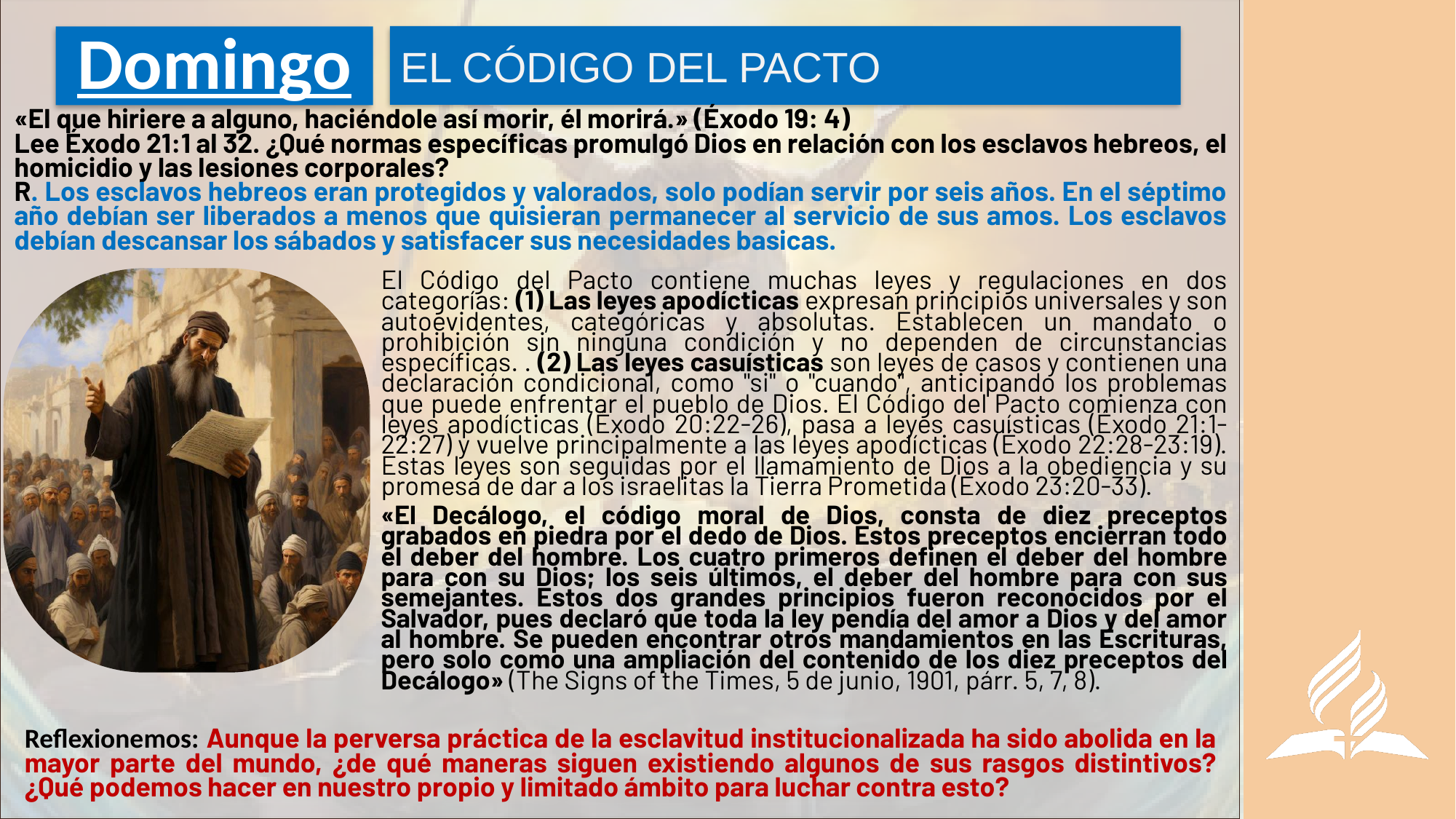

EL CÓDIGO DEL PACTO
# Domingo
«El que hiriere a alguno, haciéndole así morir, él morirá.» (Éxodo 19: 4)
Lee Éxodo 21:1 al 32. ¿Qué normas específicas promulgó Dios en relación con los esclavos hebreos, el homicidio y las lesiones corporales?
R. Los esclavos hebreos eran protegidos y valorados, solo podían servir por seis años. En el séptimo año debían ser liberados a menos que quisieran permanecer al servicio de sus amos. Los esclavos debían descansar los sábados y satisfacer sus necesidades basicas.

El Código del Pacto contiene muchas leyes y regulaciones en dos categorías: (1) Las leyes apodícticas expresan principios universales y son autoevidentes, categóricas y absolutas. Establecen un mandato o prohibición sin ninguna condición y no dependen de circunstancias específicas. . (2) Las leyes casuísticas son leyes de casos y contienen una declaración condicional, como "si" o "cuando", anticipando los problemas que puede enfrentar el pueblo de Dios. El Código del Pacto comienza con leyes apodícticas (Éxodo 20:22-26), pasa a leyes casuísticas (Éxodo 21:1-22:27) y vuelve principalmente a las leyes apodícticas (Éxodo 22:28-23:19). Estas leyes son seguidas por el llamamiento de Dios a la obediencia y su promesa de dar a los israelitas la Tierra Prometida (Éxodo 23:20-33).
«El Decálogo, el código moral de Dios, consta de diez preceptos grabados en piedra por el dedo de Dios. Estos preceptos encierran todo el deber del hombre. Los cuatro primeros definen el deber del hombre para con su Dios; los seis últimos, el deber del hombre para con sus semejantes. Estos dos grandes principios fueron reconocidos por el Salvador, pues declaró que toda la ley pendía del amor a Dios y del amor al hombre. Se pueden encontrar otros mandamientos en las Escrituras, pero solo como una ampliación del contenido de los diez preceptos del Decálogo» (The Signs of the Times, 5 de junio, 1901, párr. 5, 7, 8).
Reflexionemos: Aunque la perversa práctica de la esclavitud institucionalizada ha sido abolida en la mayor parte del mundo, ¿de qué maneras siguen existiendo algunos de sus rasgos distintivos? ¿Qué podemos hacer en nuestro propio y limitado ámbito para luchar contra esto?